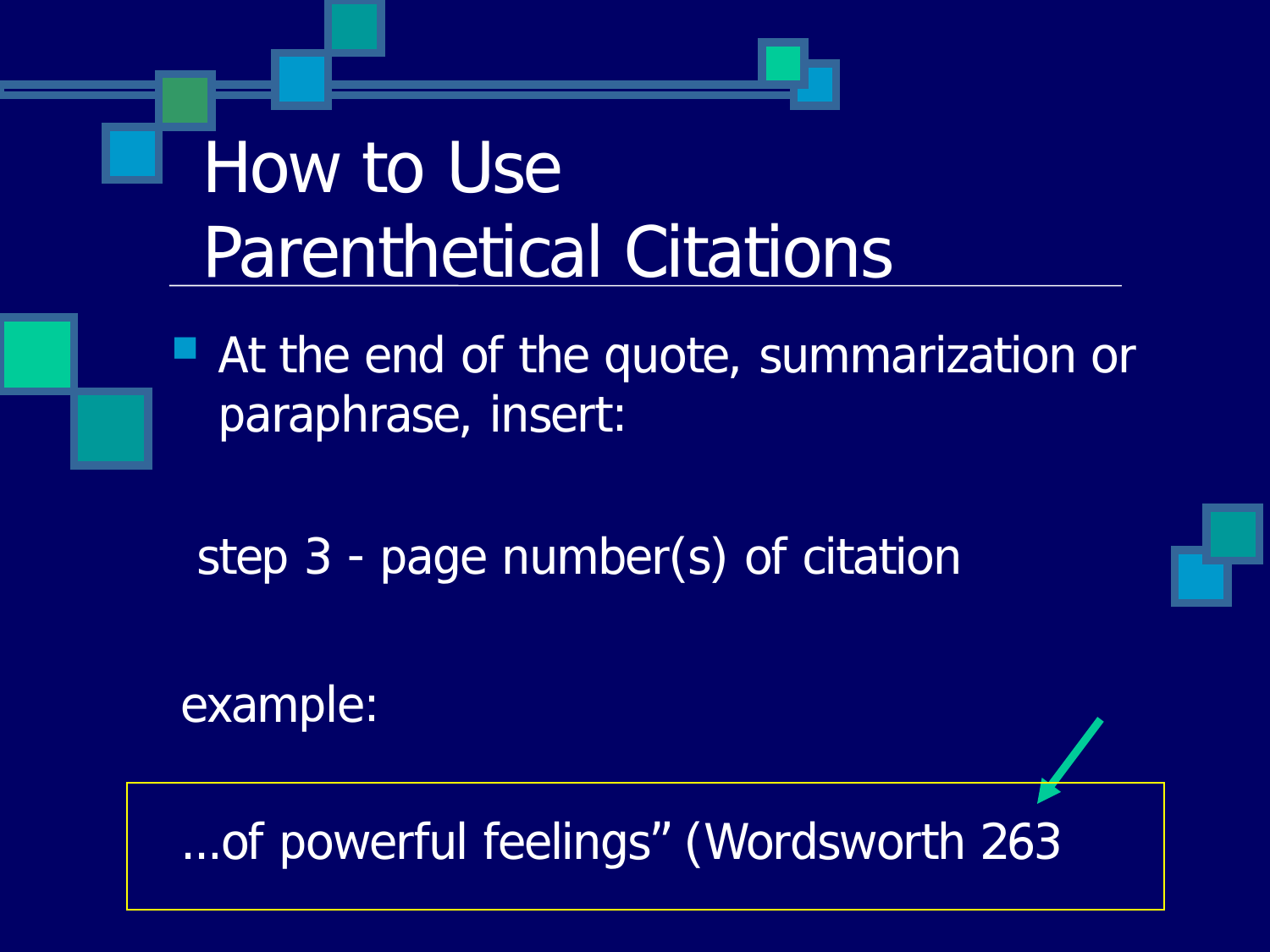

# How to Use Parenthetical Citations

At the end of the quote, summarization or paraphrase, insert:
	step 3 - page number(s) of citation
example:

…of powerful feelings” (Wordsworth 263